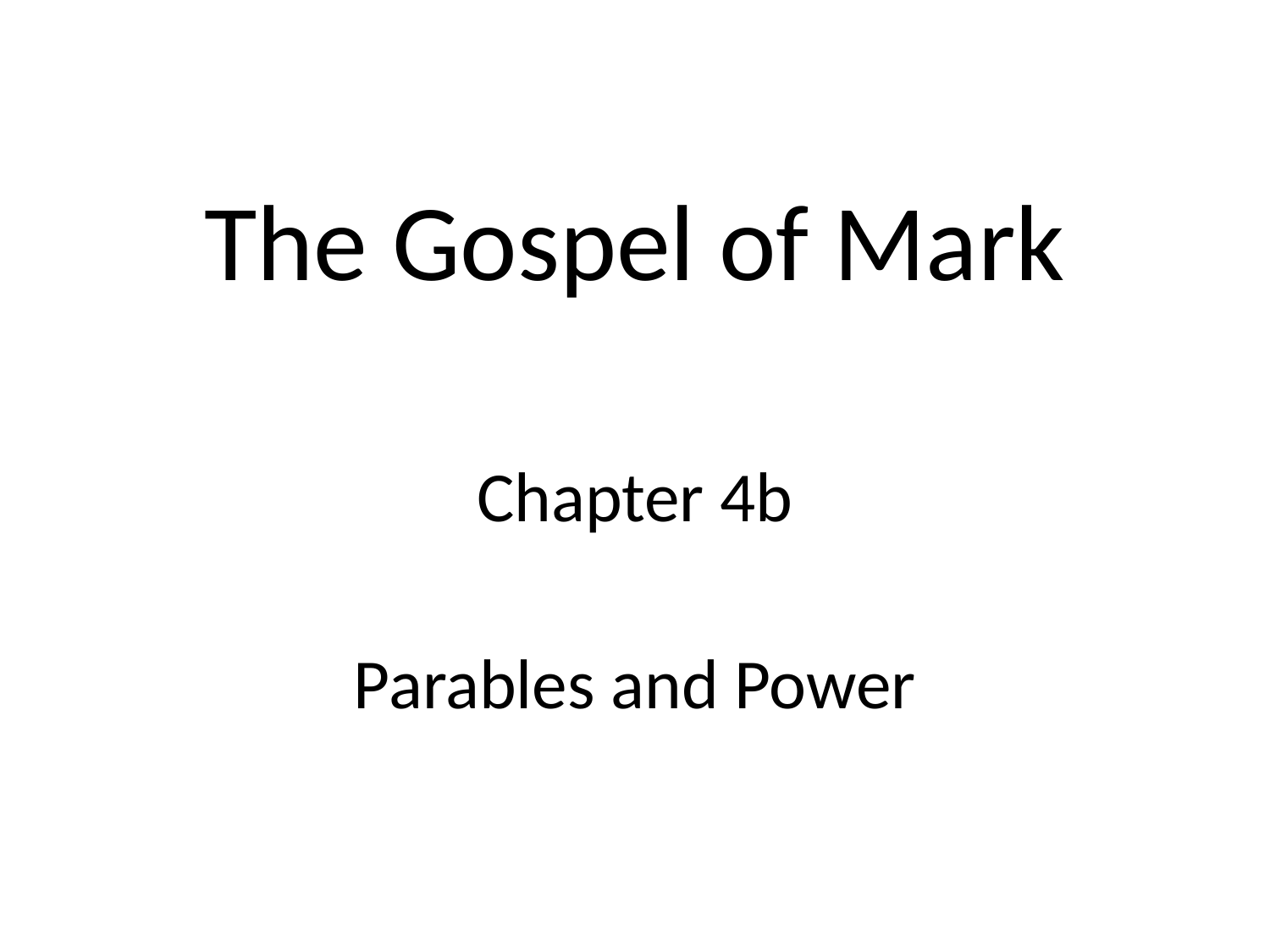

# The Gospel of Mark
Chapter 4b

Parables and Power